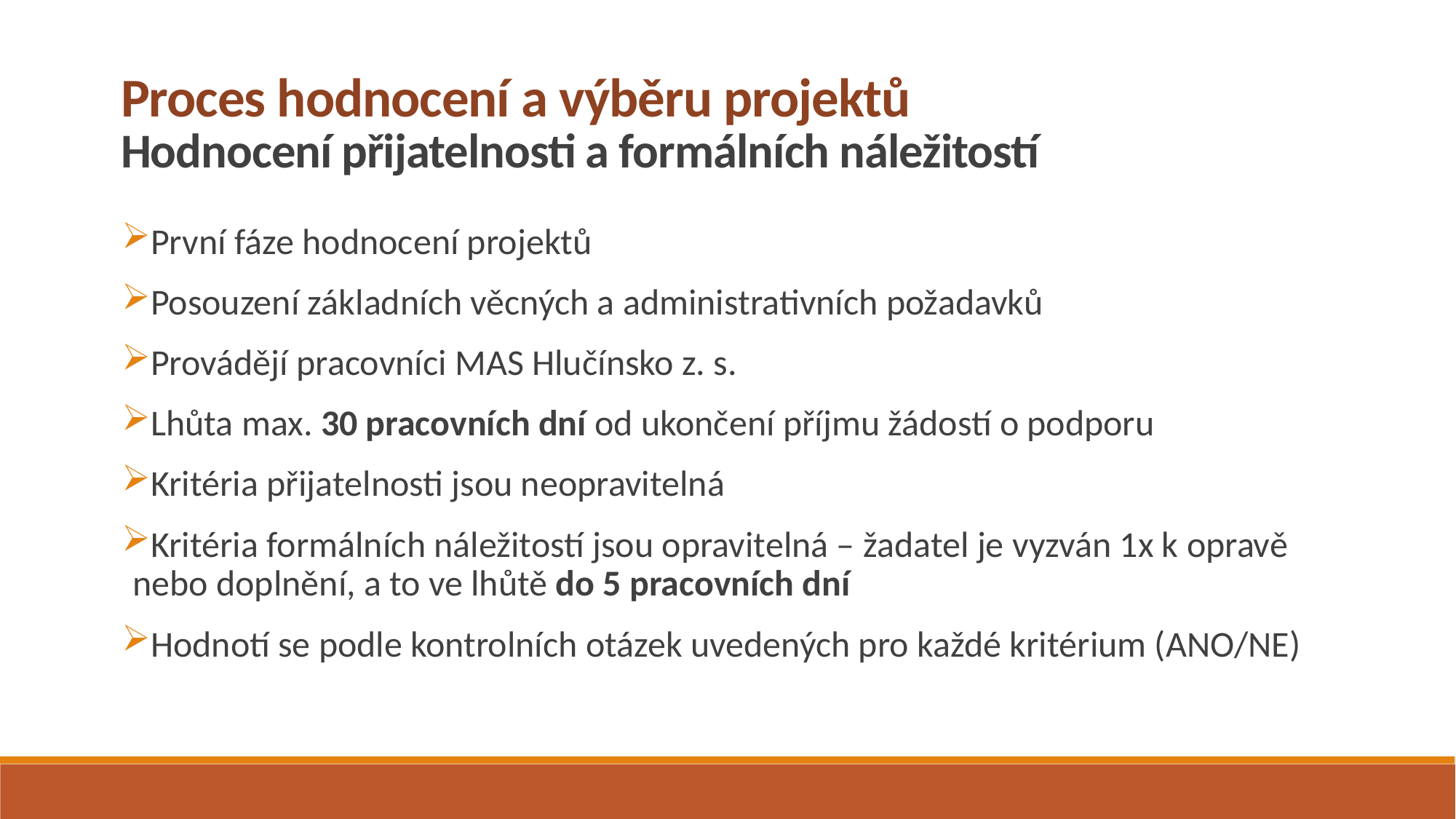

Proces hodnocení a výběru projektů
Hodnocení přijatelnosti a formálních náležitostí
První fáze hodnocení projektů
Posouzení základních věcných a administrativních požadavků
Provádějí pracovníci MAS Hlučínsko z. s.
Lhůta max. 30 pracovních dní od ukončení příjmu žádostí o podporu
Kritéria přijatelnosti jsou neopravitelná
Kritéria formálních náležitostí jsou opravitelná – žadatel je vyzván 1x k opravě nebo doplnění, a to ve lhůtě do 5 pracovních dní
Hodnotí se podle kontrolních otázek uvedených pro každé kritérium (ANO/NE)